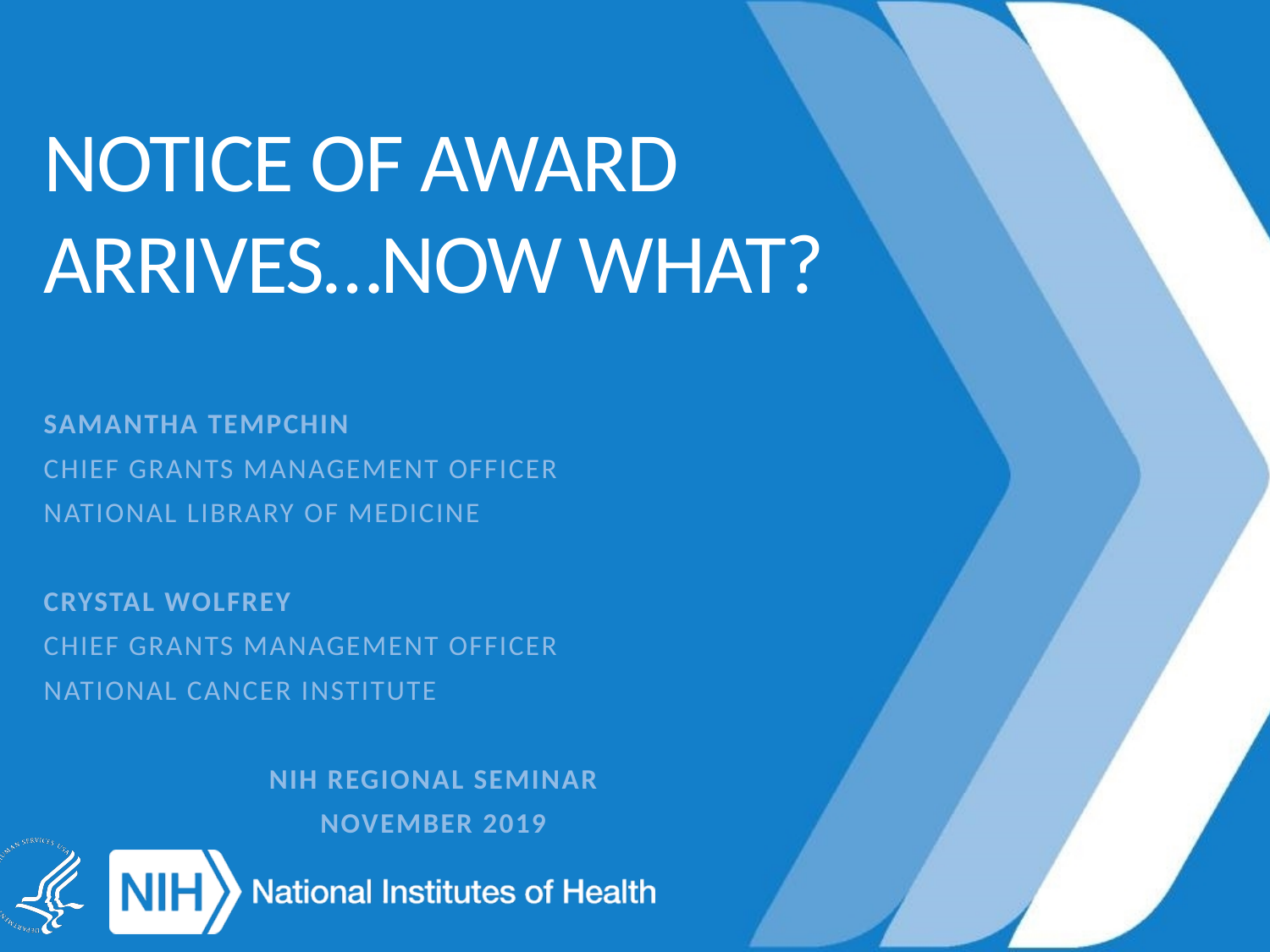

# NOTICE OF AWARD ARRIVES…NOW WHAT?
SAMANTHA Tempchin
Chief grants management officer
National library of medicine

CRYSTAL WOLFREY
Chief grants management officer
National CANCER INSTITUTE

NIH REGIONAL SEMINAR
November 2019